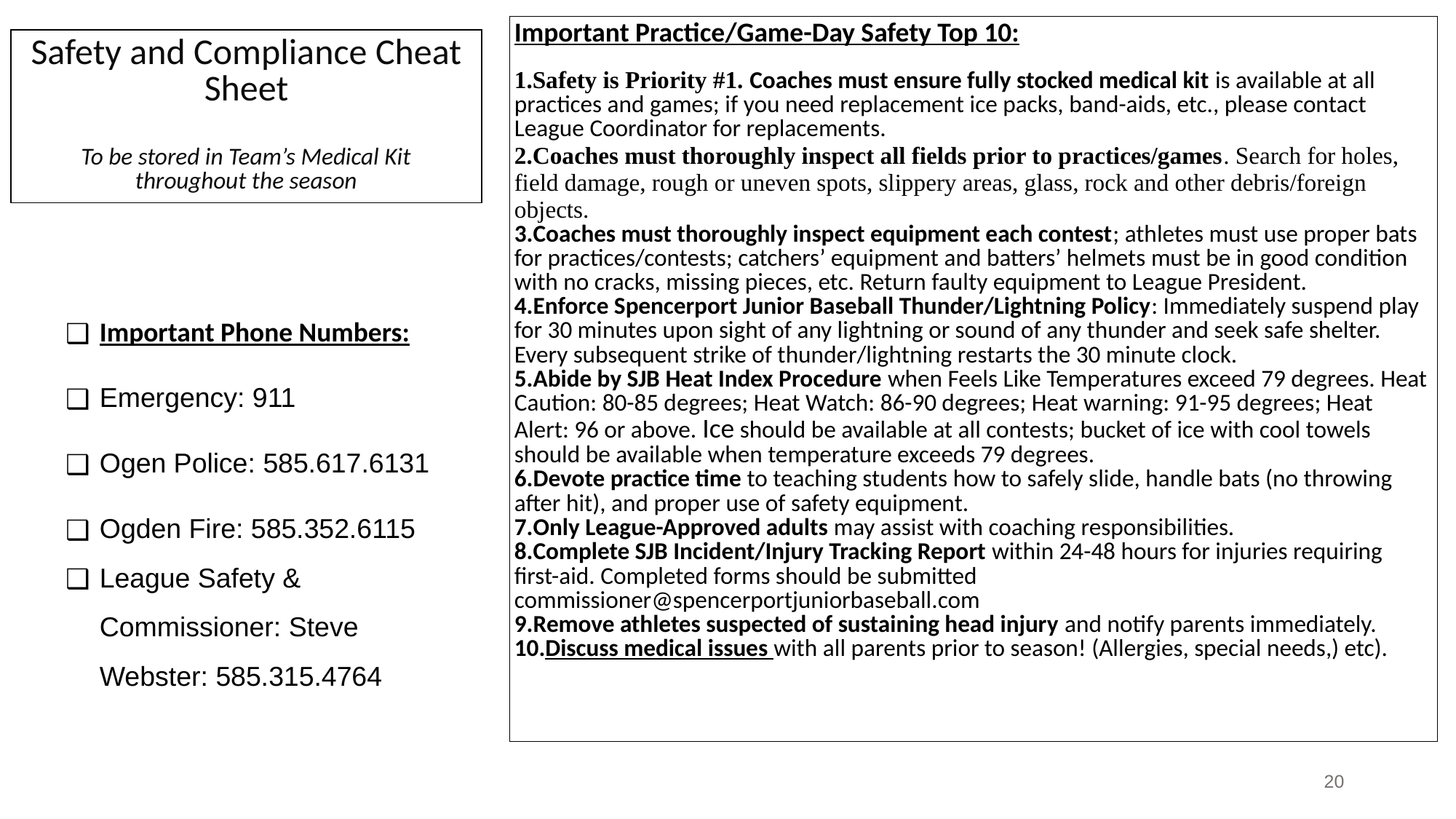

| Important Practice/Game-Day Safety Top 10: Safety is Priority #1. Coaches must ensure fully stocked medical kit is available at all practices and games; if you need replacement ice packs, band-aids, etc., please contact League Coordinator for replacements. Coaches must thoroughly inspect all fields prior to practices/games. Search for holes, field damage, rough or uneven spots, slippery areas, glass, rock and other debris/foreign objects. Coaches must thoroughly inspect equipment each contest; athletes must use proper bats for practices/contests; catchers’ equipment and batters’ helmets must be in good condition with no cracks, missing pieces, etc. Return faulty equipment to League President. Enforce Spencerport Junior Baseball Thunder/Lightning Policy: Immediately suspend play for 30 minutes upon sight of any lightning or sound of any thunder and seek safe shelter. Every subsequent strike of thunder/lightning restarts the 30 minute clock. Abide by SJB Heat Index Procedure when Feels Like Temperatures exceed 79 degrees. Heat Caution: 80-85 degrees; Heat Watch: 86-90 degrees; Heat warning: 91-95 degrees; Heat Alert: 96 or above. Ice should be available at all contests; bucket of ice with cool towels should be available when temperature exceeds 79 degrees. Devote practice time to teaching students how to safely slide, handle bats (no throwing after hit), and proper use of safety equipment. Only League-Approved adults may assist with coaching responsibilities. Complete SJB Incident/Injury Tracking Report within 24-48 hours for injuries requiring first-aid. Completed forms should be submitted commissioner@spencerportjuniorbaseball.com Remove athletes suspected of sustaining head injury and notify parents immediately. Discuss medical issues with all parents prior to season! (Allergies, special needs,) etc). |
| --- |
| Safety and Compliance Cheat Sheet To be stored in Team’s Medical Kit throughout the season |
| --- |
Important Phone Numbers:
Emergency: 911
Ogen Police: 585.617.6131
Ogden Fire: 585.352.6115
League Safety & Commissioner: Steve Webster: 585.315.4764
20